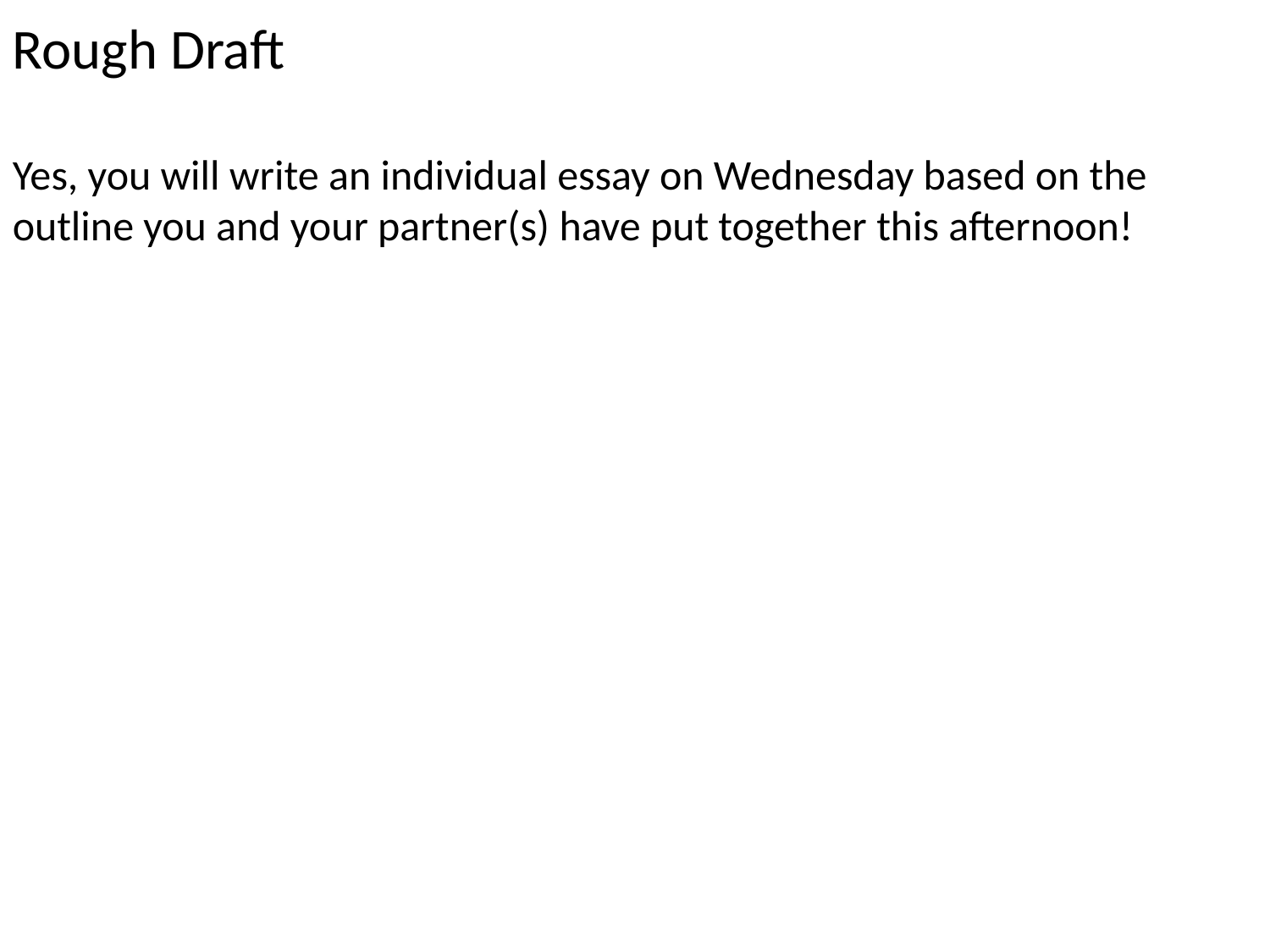

Rough Draft

Yes, you will write an individual essay on Wednesday based on the outline you and your partner(s) have put together this afternoon!